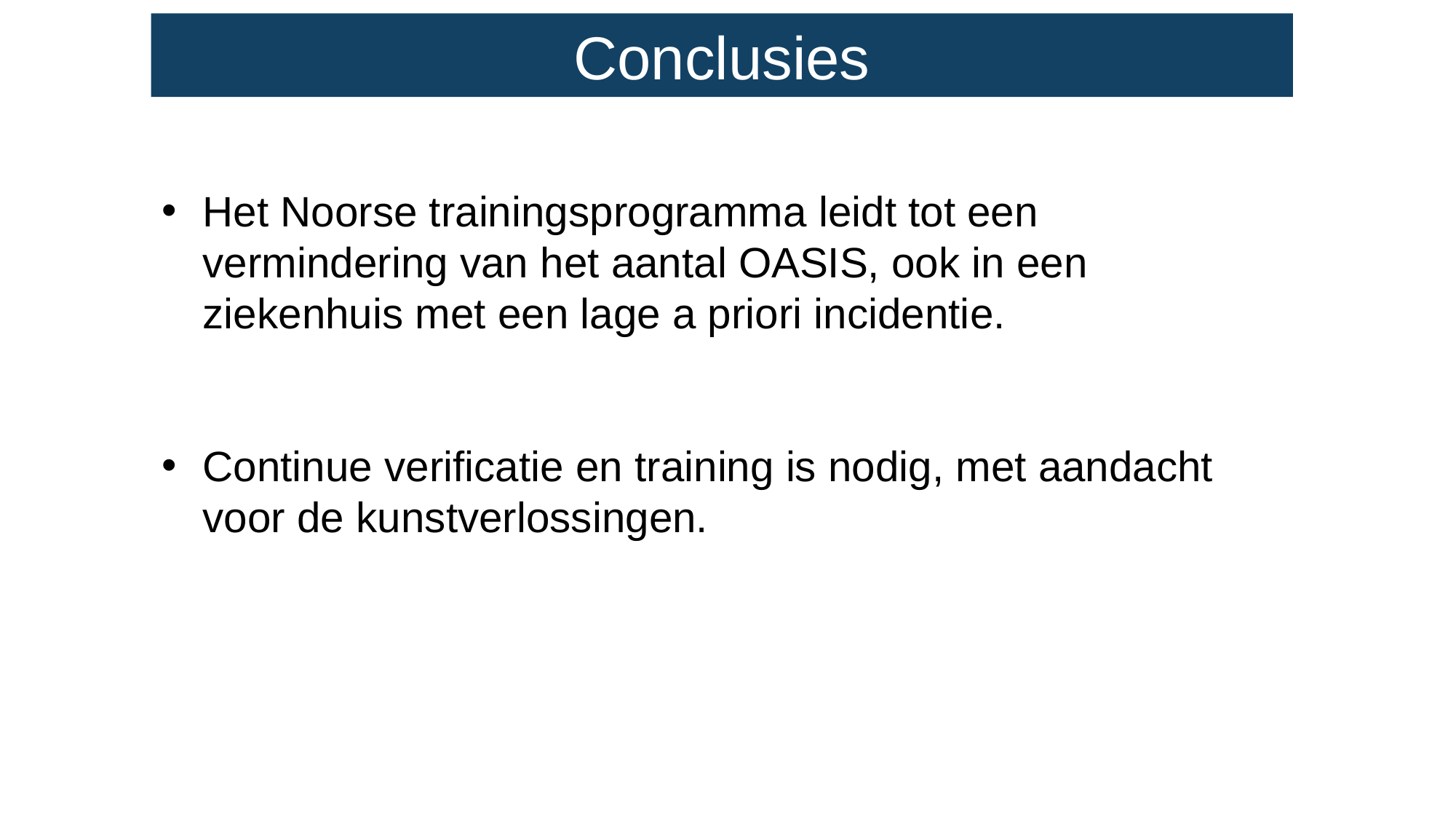

Conclusies

Het Noorse trainingsprogramma leidt tot een vermindering van het aantal OASIS, ook in een ziekenhuis met een lage a priori incidentie.

Continue verificatie en training is nodig, met aandacht voor de kunstverlossingen.